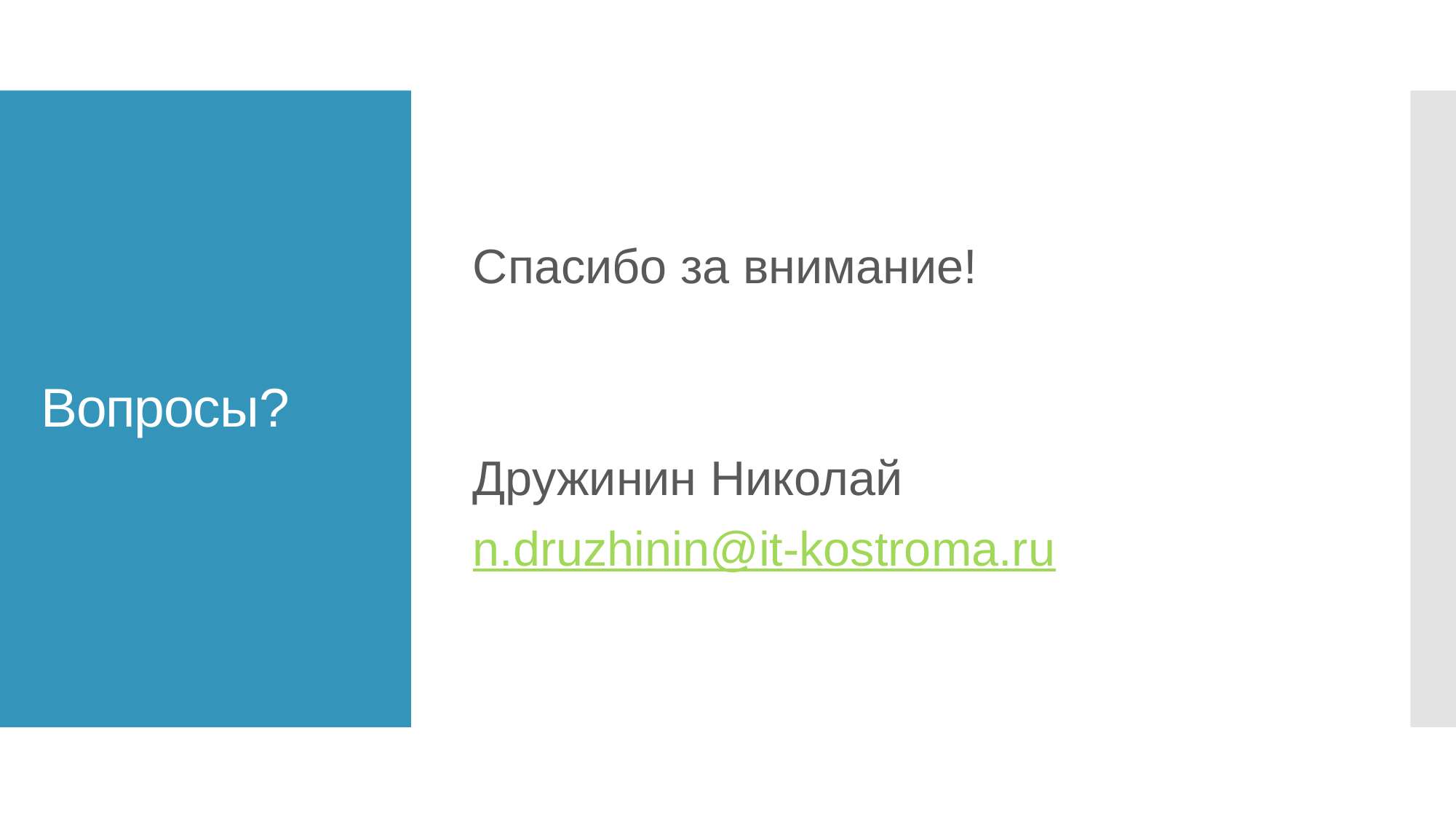

Спасибо за внимание!

Дружинин Николай
n.druzhinin@it-kostroma.ru
# Вопросы?